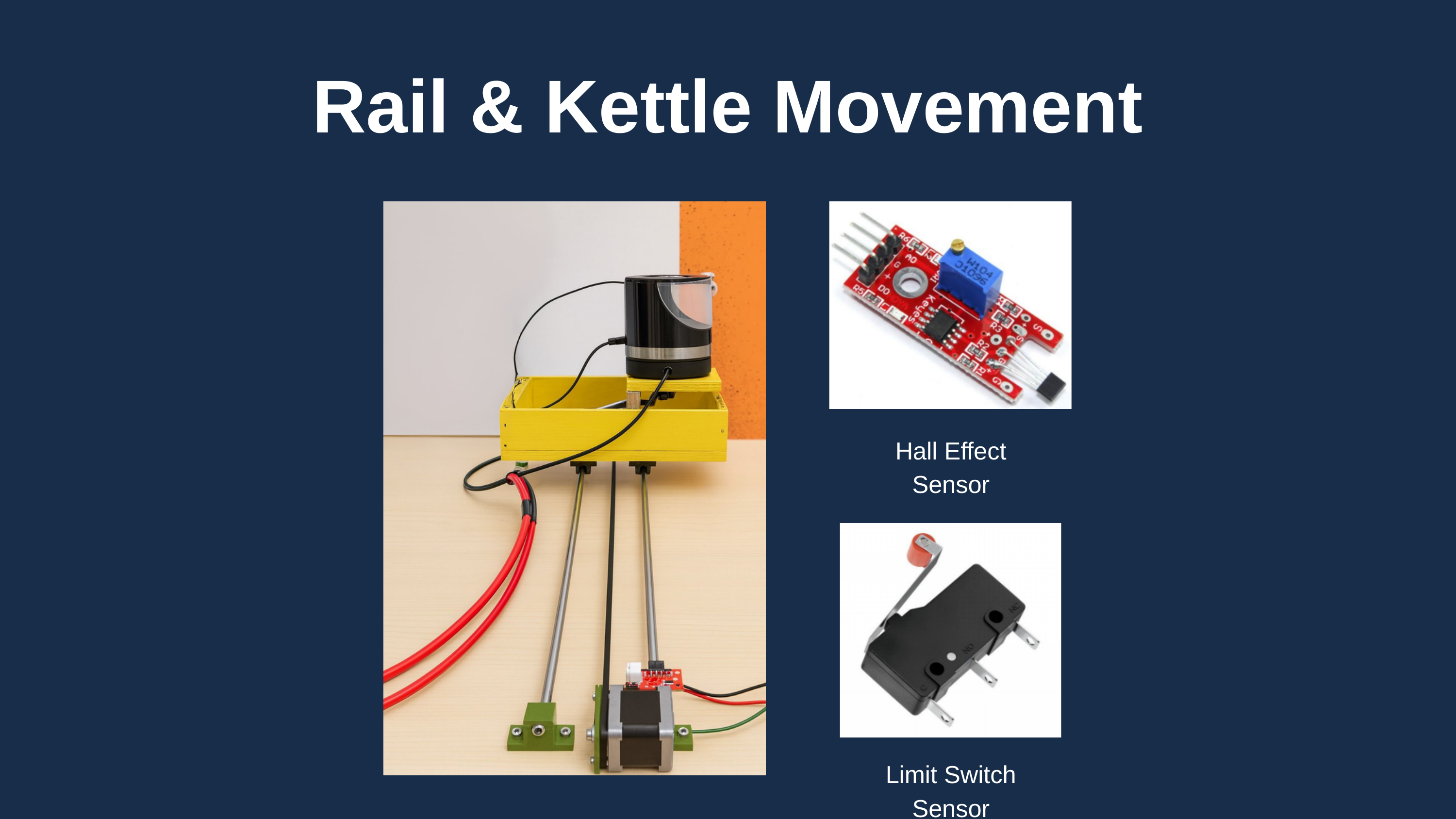

Rail & Kettle Movement

Hall Effect Sensor

Limit Switch Sensor